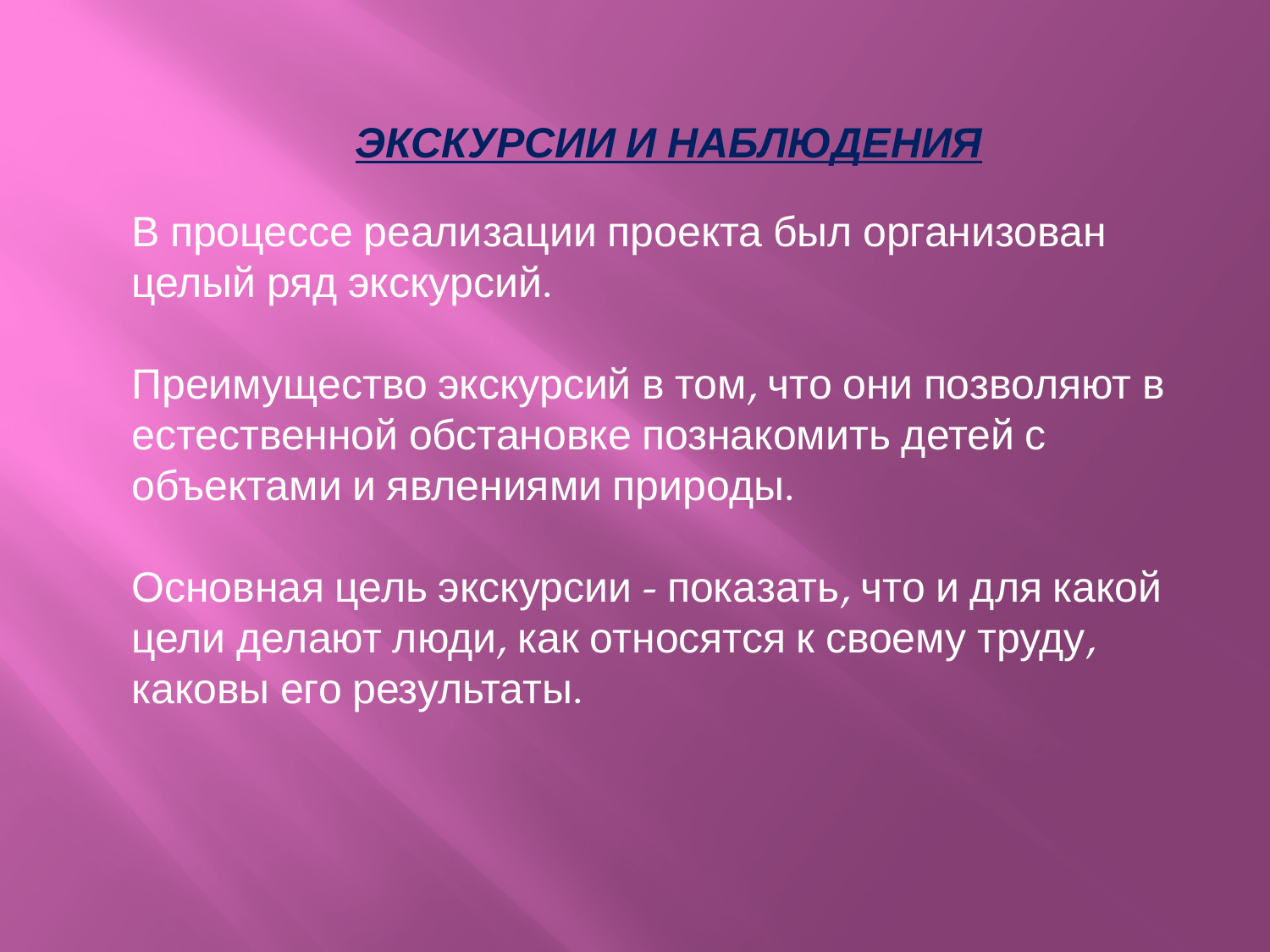

ЭКСКУРСИИ И НАБЛЮДЕНИЯ

В процессе реализации проекта был организован
целый ряд экскурсий.

Преимущество экскурсий в том, что они позволяют в
естественной обстановке познакомить детей с
объектами и явлениями природы.

Основная цель экскурсии - показать, что и для какой
цели делают люди, как относятся к своему труду,
каковы его результаты.